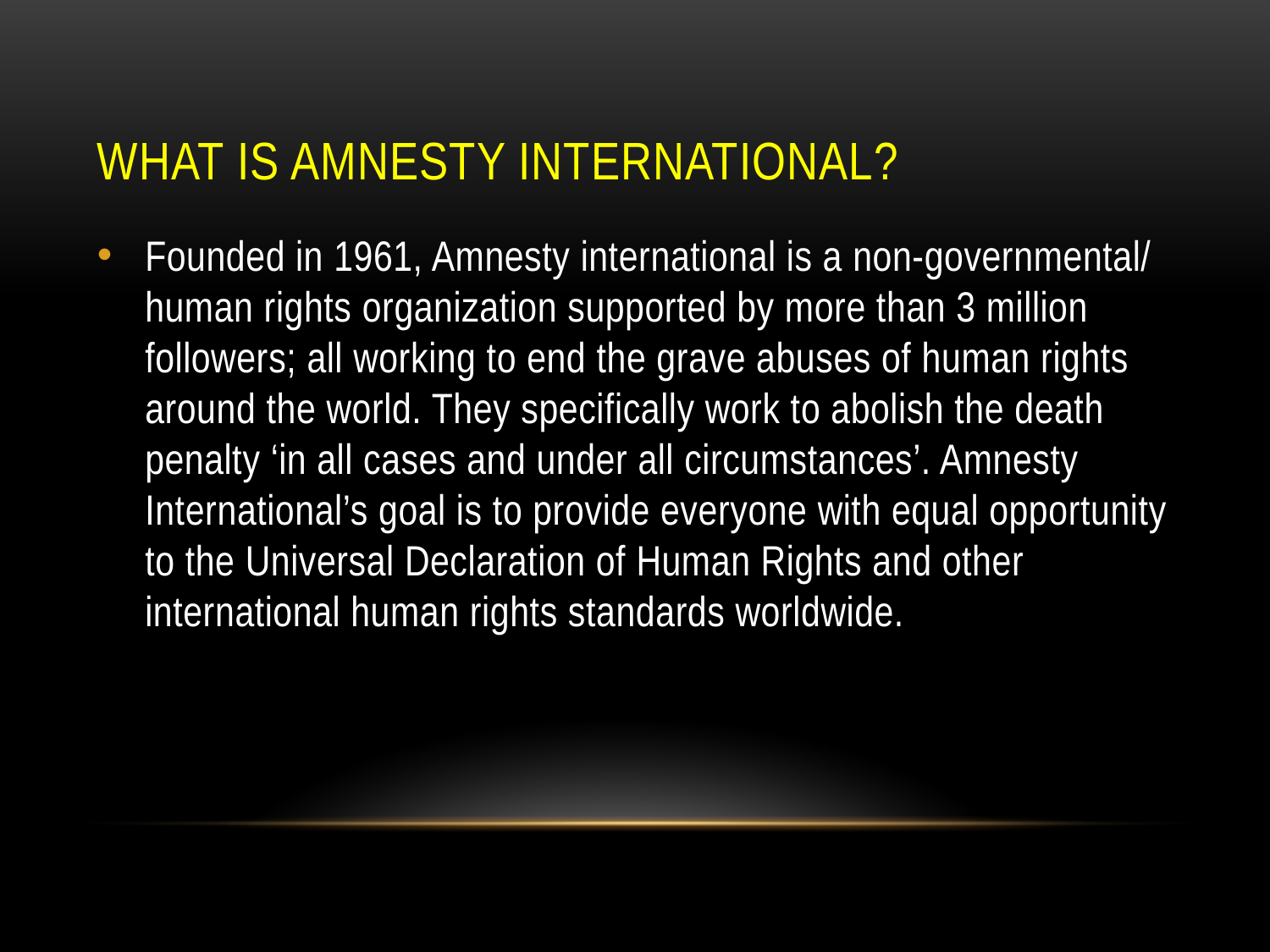

# What is amnesty International?
Founded in 1961, Amnesty international is a non-governmental/ human rights organization supported by more than 3 million followers; all working to end the grave abuses of human rights around the world. They specifically work to abolish the death penalty ‘in all cases and under all circumstances’. Amnesty International’s goal is to provide everyone with equal opportunity to the Universal Declaration of Human Rights and other international human rights standards worldwide.